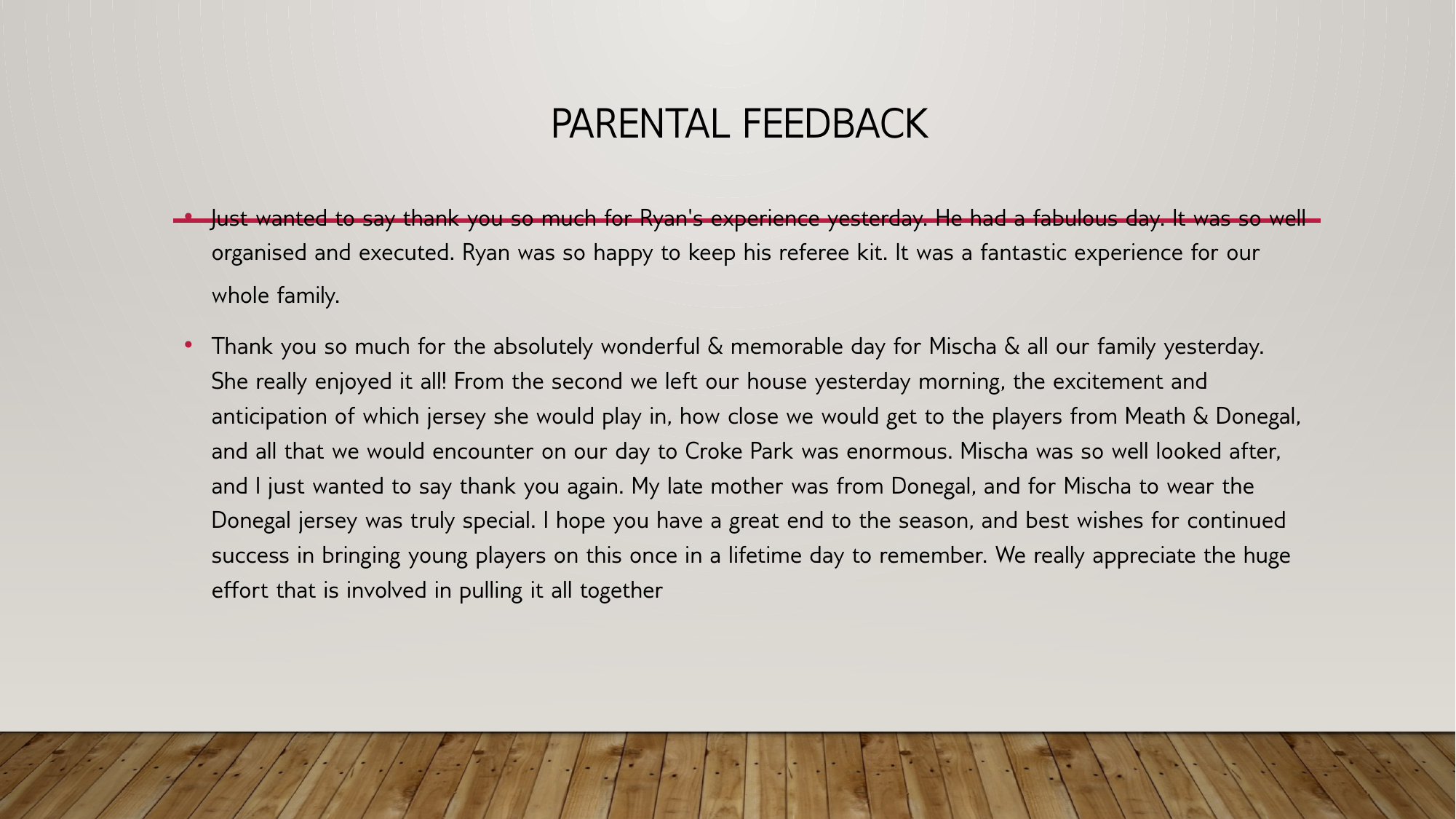

# Parental Feedback
Just wanted to say thank you so much for Ryan's experience yesterday. He had a fabulous day. It was so well organised and executed. Ryan was so happy to keep his referee kit. It was a fantastic experience for our whole family.
Thank you so much for the absolutely wonderful & memorable day for Mischa & all our family yesterday. She really enjoyed it all! From the second we left our house yesterday morning, the excitement and anticipation of which jersey she would play in, how close we would get to the players from Meath & Donegal, and all that we would encounter on our day to Croke Park was enormous. Mischa was so well looked after, and I just wanted to say thank you again. My late mother was from Donegal, and for Mischa to wear the Donegal jersey was truly special. I hope you have a great end to the season, and best wishes for continued success in bringing young players on this once in a lifetime day to remember. We really appreciate the huge effort that is involved in pulling it all together